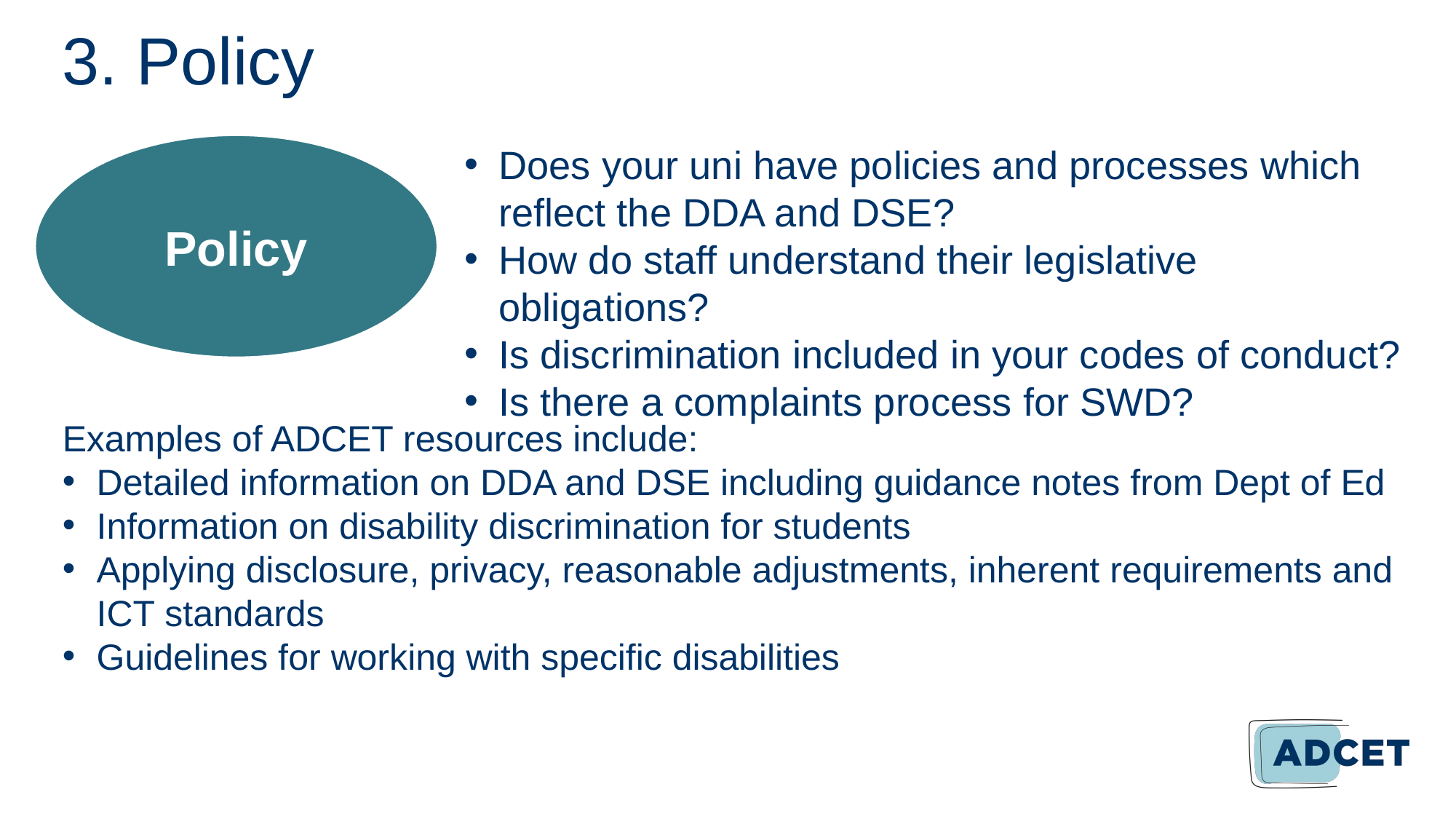

# 3. Policy
Policy
Does your uni have policies and processes which reflect the DDA and DSE?
How do staff understand their legislative obligations?
Is discrimination included in your codes of conduct?
Is there a complaints process for SWD?
Examples of ADCET resources include:
Detailed information on DDA and DSE including guidance notes from Dept of Ed
Information on disability discrimination for students
Applying disclosure, privacy, reasonable adjustments, inherent requirements and ICT standards
Guidelines for working with specific disabilities